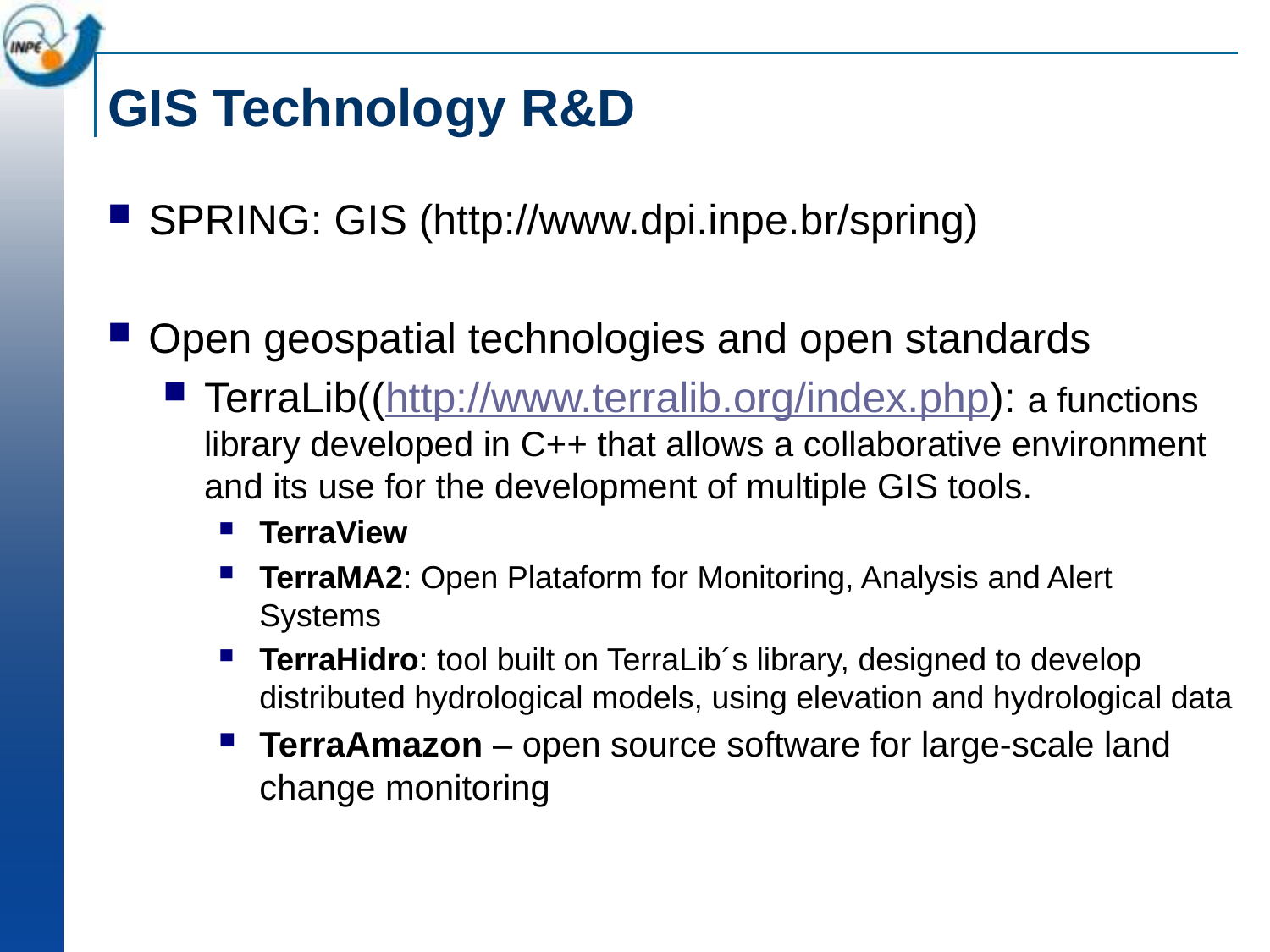

# GIS Technology R&D
SPRING: GIS (http://www.dpi.inpe.br/spring)

Open geospatial technologies and open standards
TerraLib((http://www.terralib.org/index.php): a functions library developed in C++ that allows a collaborative environment and its use for the development of multiple GIS tools.
TerraView
TerraMA2: Open Plataform for Monitoring, Analysis and Alert Systems
TerraHidro: tool built on TerraLib´s library, designed to develop distributed hydrological models, using elevation and hydrological data
TerraAmazon – open source software for large-scale land change monitoring